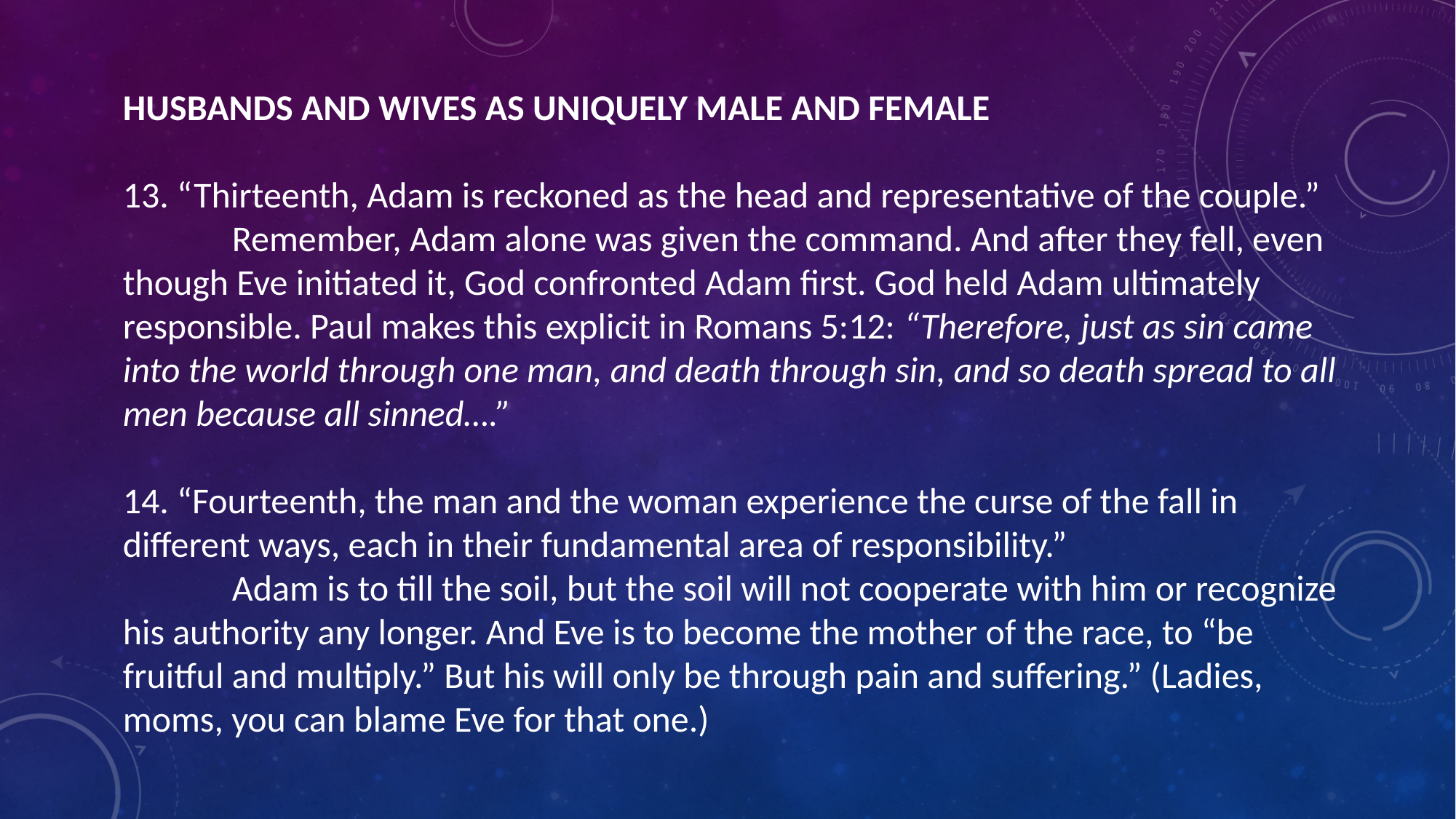

HUSBANDS AND WIVES AS UNIQUELY MALE AND FEMALE

13. “Thirteenth, Adam is reckoned as the head and representative of the couple.”
	Remember, Adam alone was given the command. And after they fell, even though Eve initiated it, God confronted Adam first. God held Adam ultimately responsible. Paul makes this explicit in Romans 5:12: “Therefore, just as sin came into the world through one man, and death through sin, and so death spread to all men because all sinned….”

14. “Fourteenth, the man and the woman experience the curse of the fall in different ways, each in their fundamental area of responsibility.”
	Adam is to till the soil, but the soil will not cooperate with him or recognize his authority any longer. And Eve is to become the mother of the race, to “be fruitful and multiply.” But his will only be through pain and suffering.” (Ladies, moms, you can blame Eve for that one.)